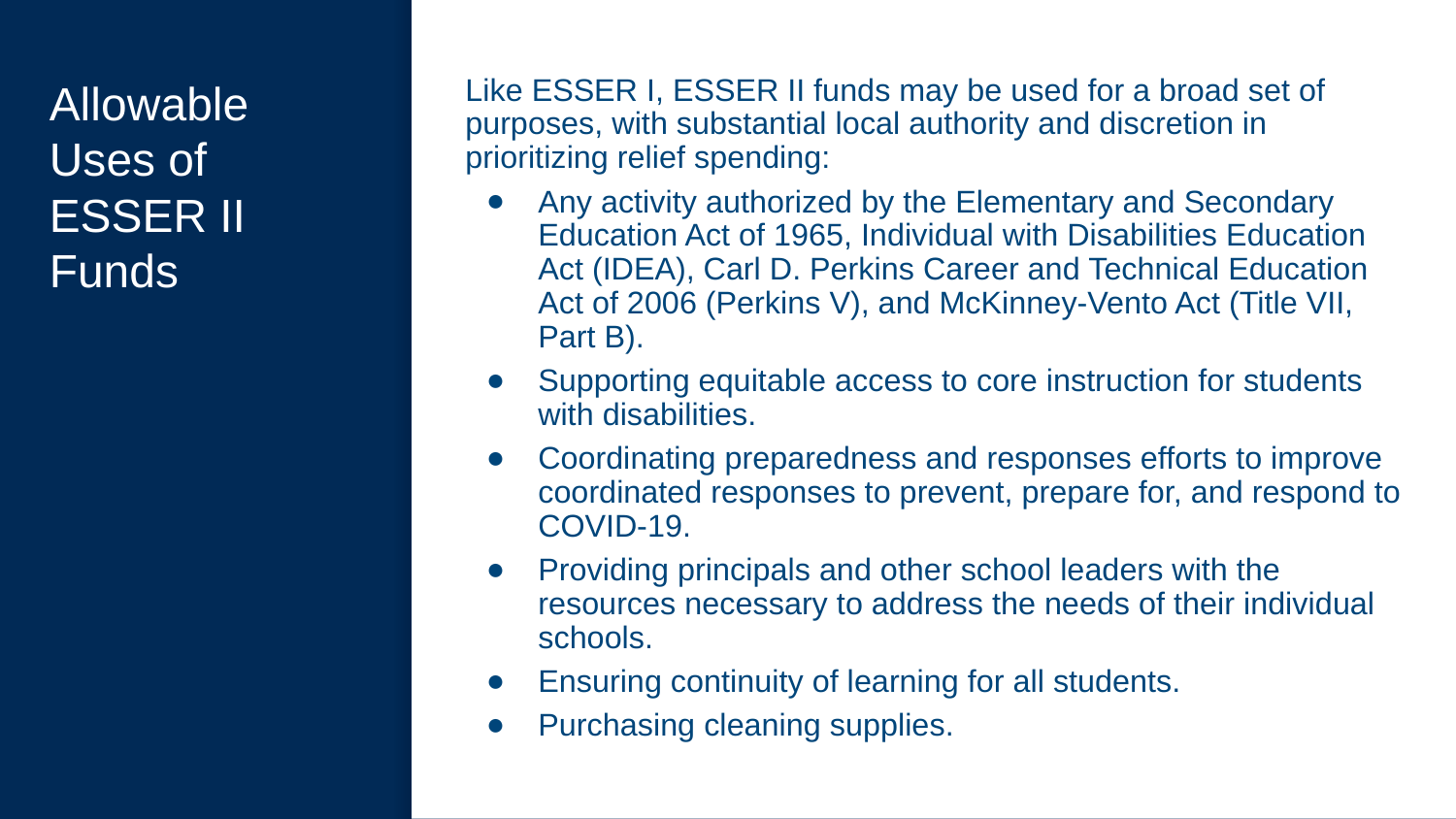

# Allowable Uses of ESSER II Funds
Like ESSER I, ESSER II funds may be used for a broad set of purposes, with substantial local authority and discretion in prioritizing relief spending:
Any activity authorized by the Elementary and Secondary Education Act of 1965, Individual with Disabilities Education Act (IDEA), Carl D. Perkins Career and Technical Education Act of 2006 (Perkins V), and McKinney-Vento Act (Title VII, Part B).
Supporting equitable access to core instruction for students with disabilities.
Coordinating preparedness and responses efforts to improve coordinated responses to prevent, prepare for, and respond to COVID-19.
Providing principals and other school leaders with the resources necessary to address the needs of their individual schools.
Ensuring continuity of learning for all students.
Purchasing cleaning supplies.